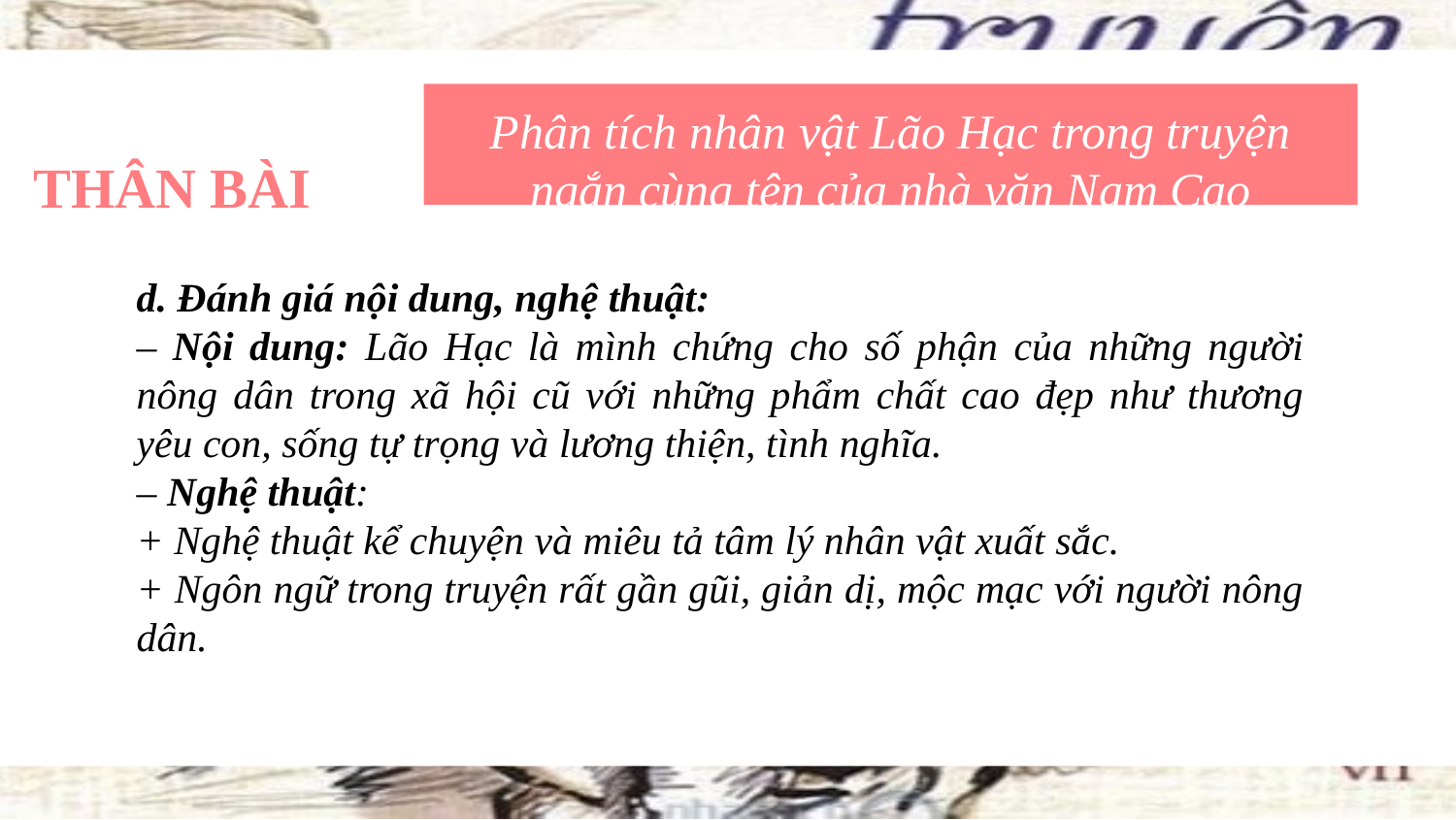

Phân tích nhân vật Lão Hạc trong truyện ngắn cùng tên của nhà văn Nam Cao
THÂN BÀI
d. Đánh giá nội dung, nghệ thuật:
– Nội dung: Lão Hạc là mình chứng cho số phận của những người nông dân trong xã hội cũ với những phẩm chất cao đẹp như thương yêu con, sống tự trọng và lương thiện, tình nghĩa.
– Nghệ thuật:
+ Nghệ thuật kể chuyện và miêu tả tâm lý nhân vật xuất sắc.
+ Ngôn ngữ trong truyện rất gần gũi, giản dị, mộc mạc với người nông dân.